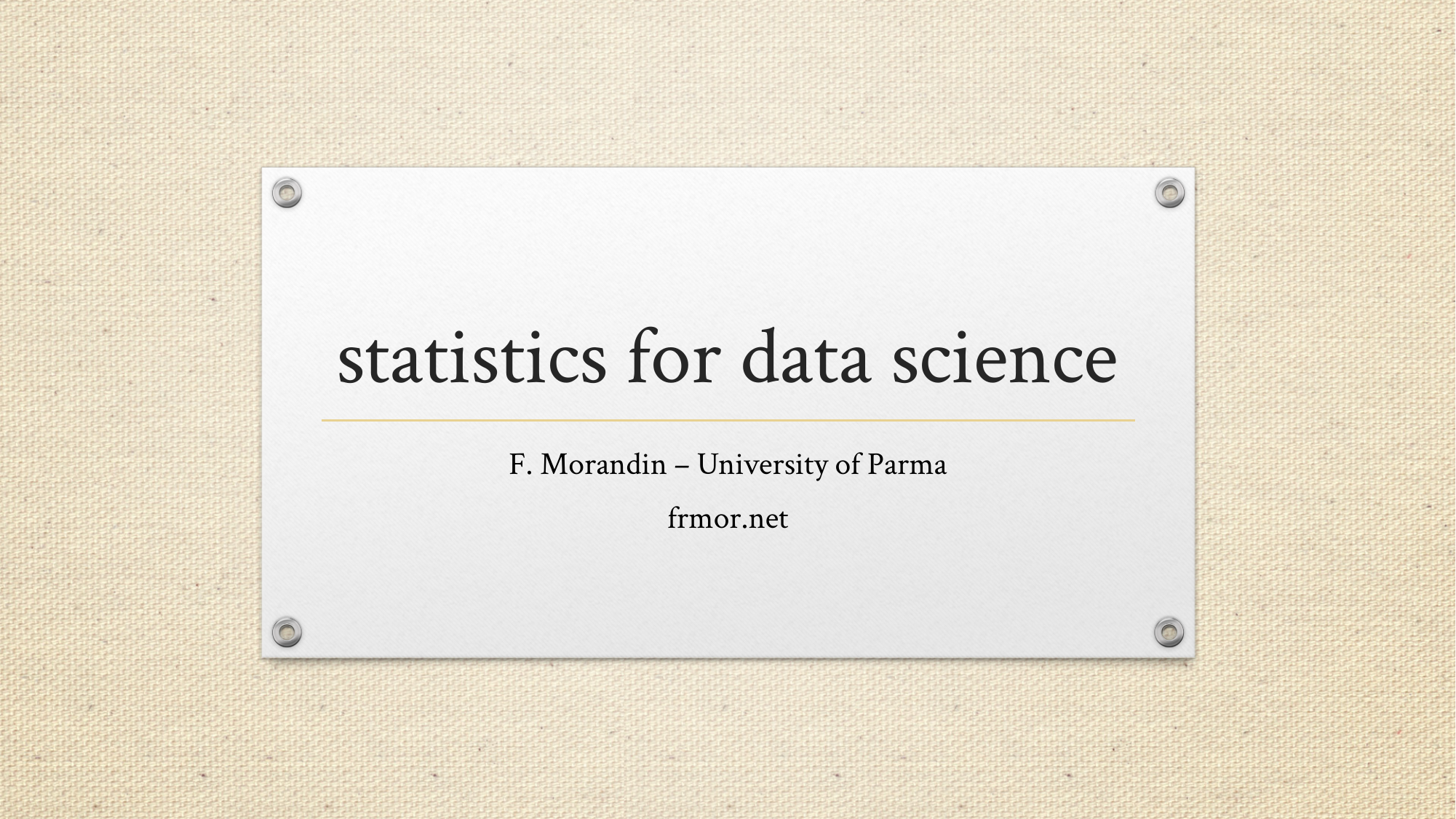

# statistics for data science
F. Morandin – University of Parma
frmor.net